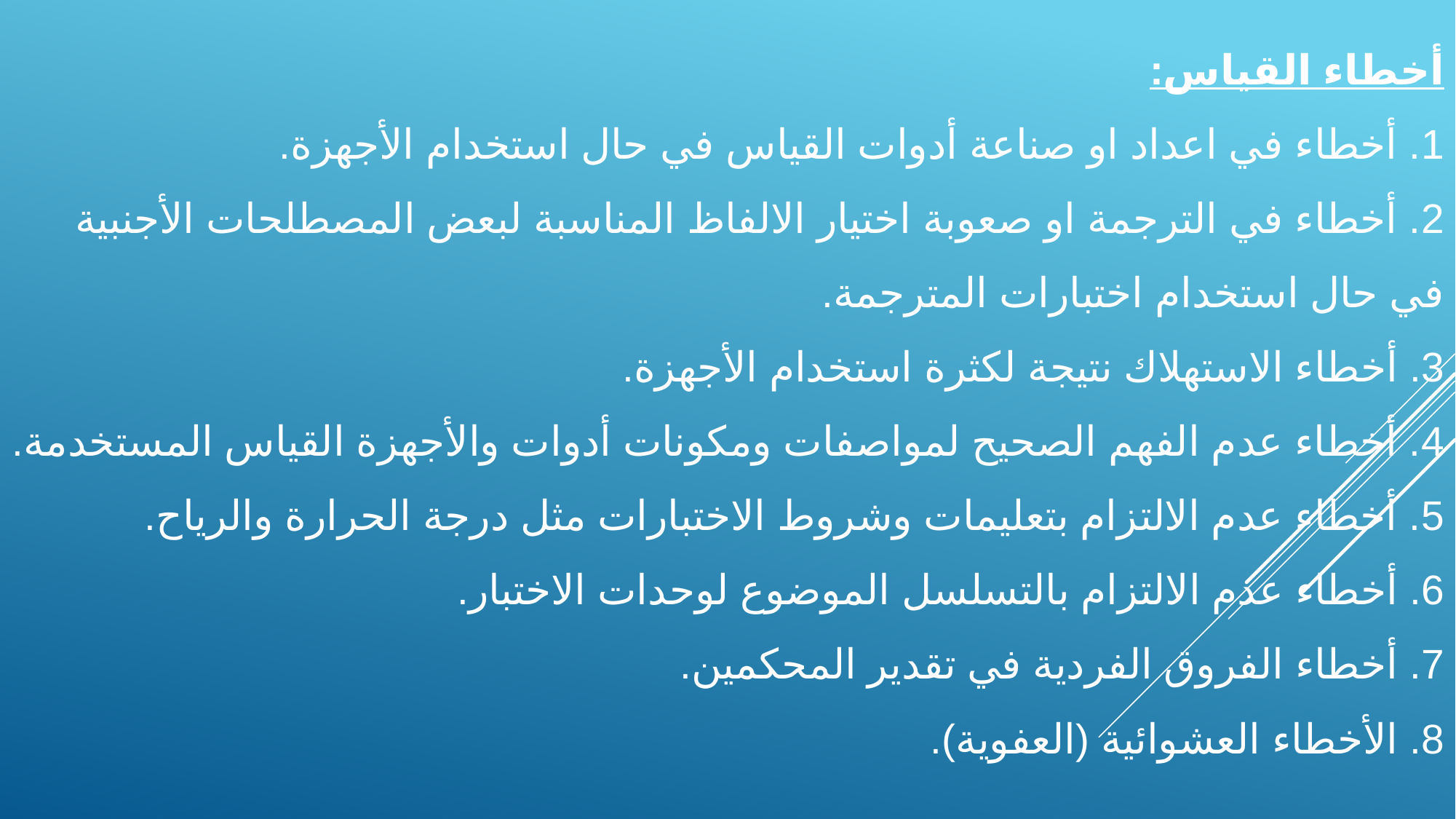

# أخطاء القياس: 1. أخطاء في اعداد او صناعة أدوات القياس في حال استخدام الأجهزة. 2. أخطاء في الترجمة او صعوبة اختيار الالفاظ المناسبة لبعض المصطلحات الأجنبية في حال استخدام اختبارات المترجمة. 3. أخطاء الاستهلاك نتيجة لكثرة استخدام الأجهزة. 4. أخطاء عدم الفهم الصحيح لمواصفات ومكونات أدوات والأجهزة القياس المستخدمة. 5. أخطاء عدم الالتزام بتعليمات وشروط الاختبارات مثل درجة الحرارة والرياح. 6. أخطاء عدم الالتزام بالتسلسل الموضوع لوحدات الاختبار. 7. أخطاء الفروق الفردية في تقدير المحكمين. 8. الأخطاء العشوائية (العفوية).